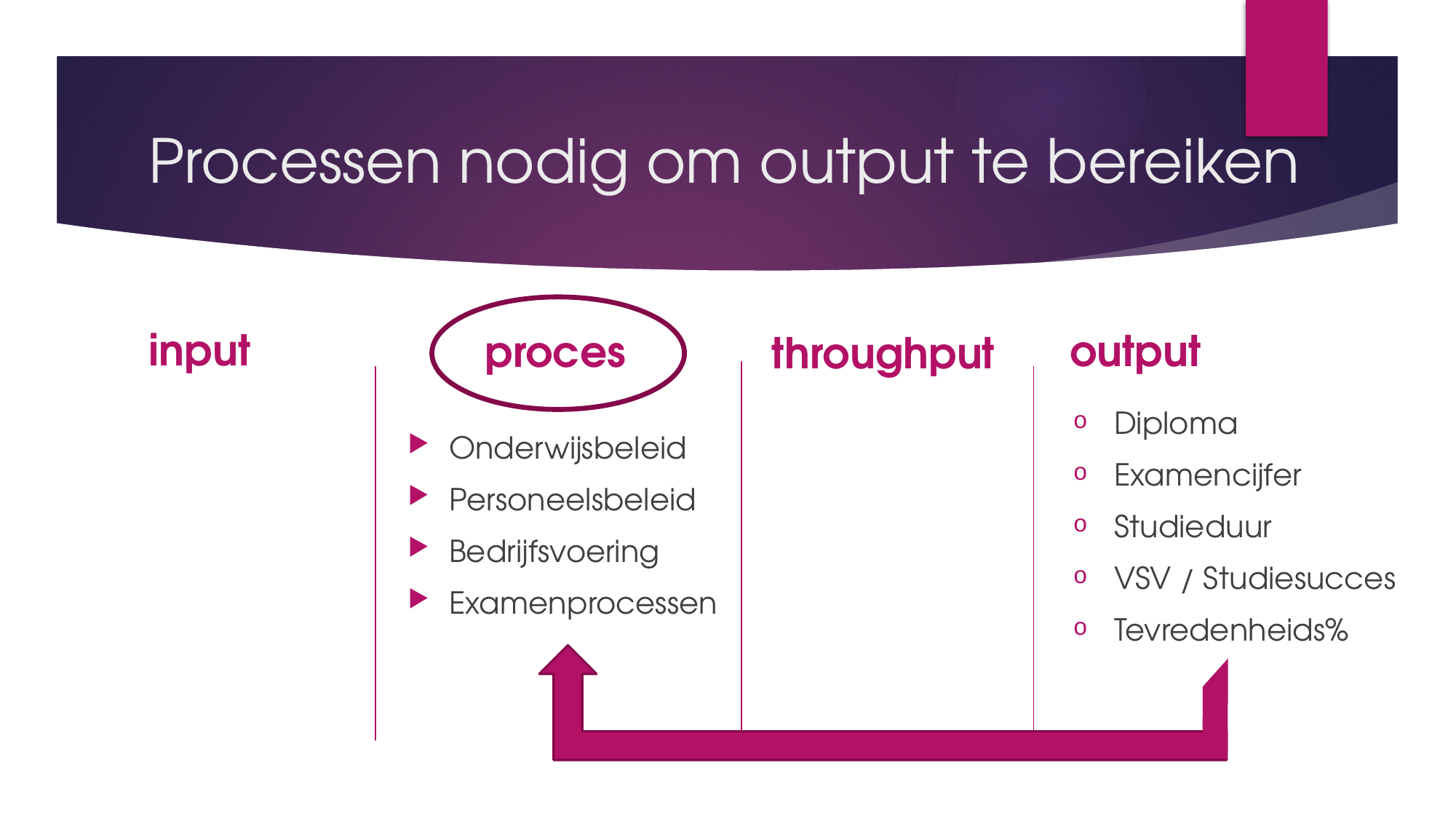

# Processen nodig om output te bereiken

input
output
proces
throughput

Diploma
Examencijfer
Studieduur
VSV / Studiesucces
Tevredenheids%

Onderwijsbeleid
Personeelsbeleid
Bedrijfsvoering
Examenprocessen